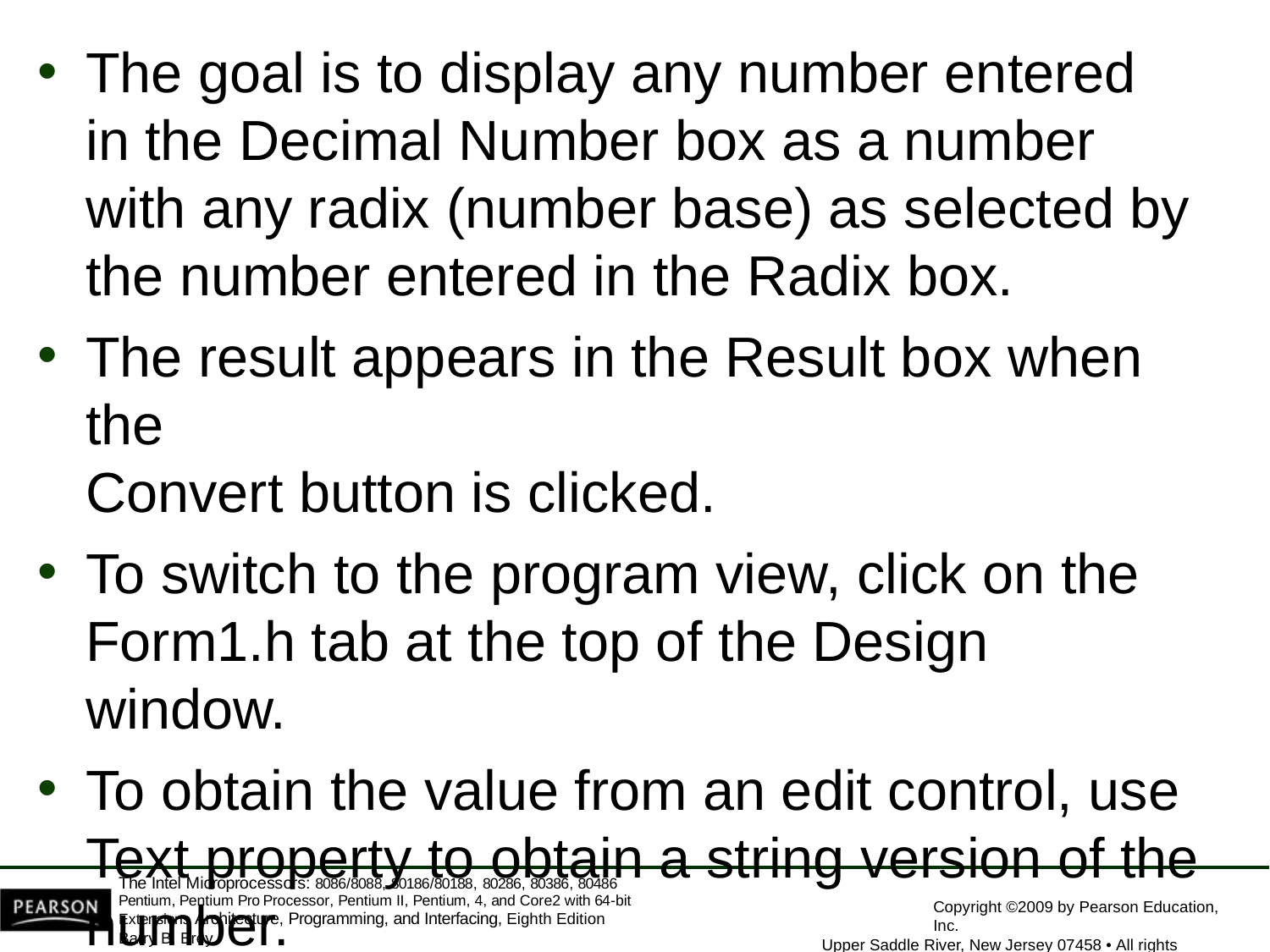

The goal is to display any number entered in the Decimal Number box as a number with any radix (number base) as selected by the number entered in the Radix box.

The result appears in the Result box when the
Convert button is clicked.

To switch to the program view, click on the
Form1.h tab at the top of the Design window.

To obtain the value from an edit control, use Text property to obtain a string version of the number.
The Intel Microprocessors: 8086/8088, 80186/80188, 80286, 80386, 80486 Pentium, Pentium Pro Processor, Pentium II, Pentium, 4, and Core2 with 64-bit Extensions Architecture, Programming, and Interfacing, Eighth Edition
Barry B. Brey

Copyright ©2009 by Pearson Education, Inc.
Upper Saddle River, New Jersey 07458 • All rights reserved.